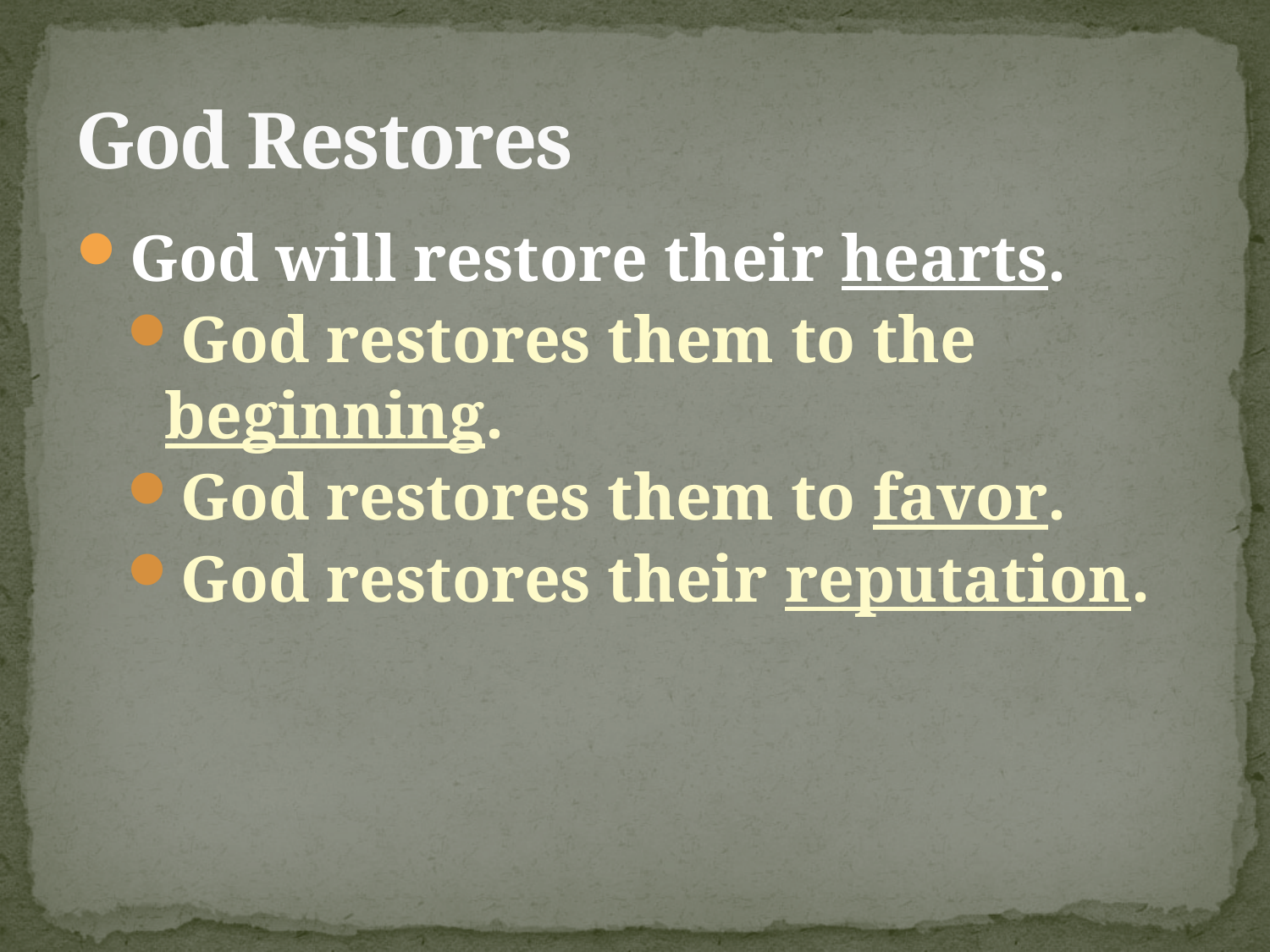

# God Restores
God will restore their hearts.
God restores them to the beginning.
God restores them to favor.
God restores their reputation.